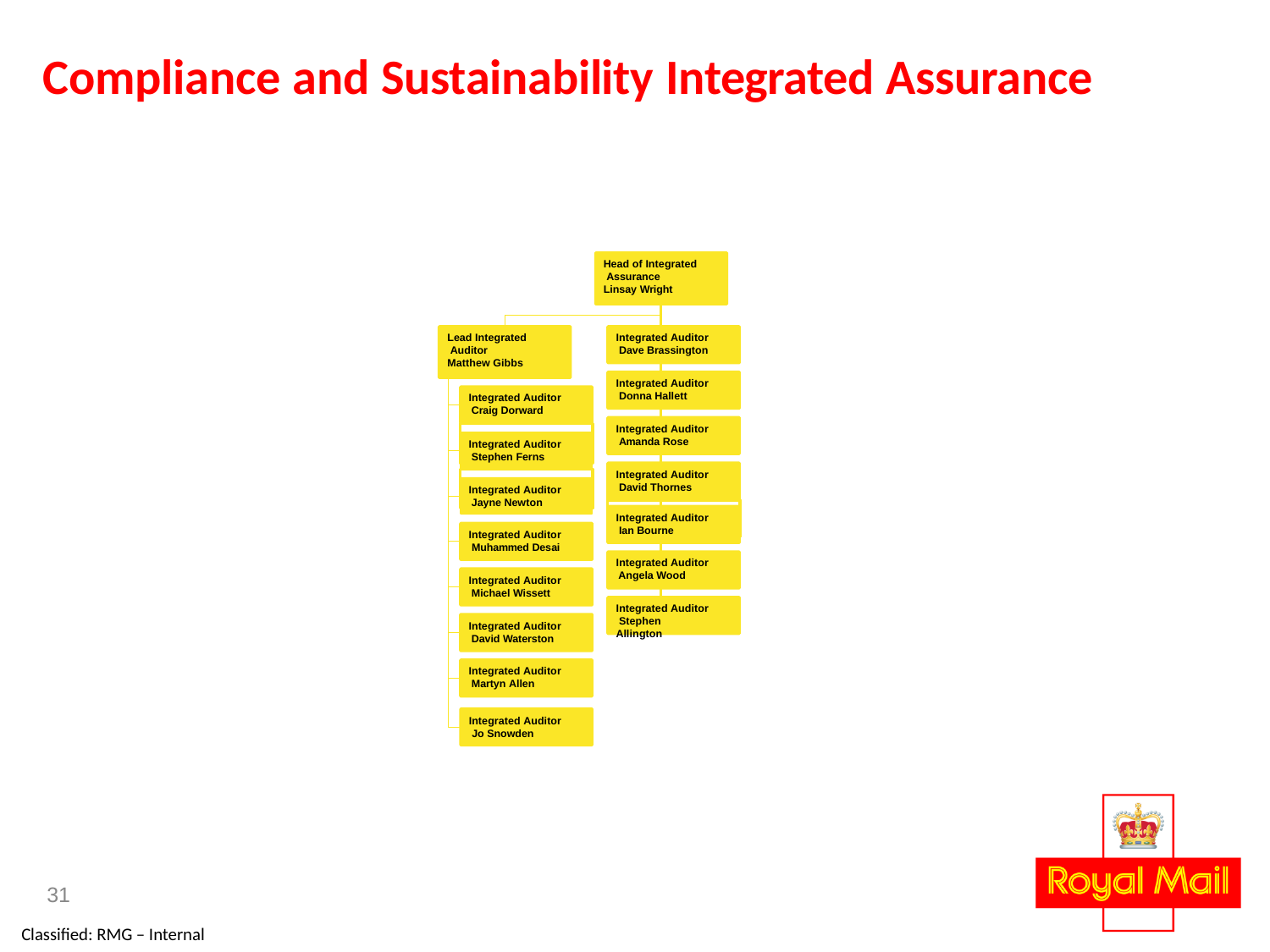

# Compliance and Sustainability Integrated Assurance

Head of Integrated  Assurance
Linsay Wright

Lead Integrated  Auditor  Matthew Gibbs
Integrated Auditor  Dave Brassington

Integrated Auditor  Donna Hallett

Integrated Auditor  Craig Dorward

Integrated Auditor  Amanda Rose

Integrated Auditor  Stephen Ferns

Integrated Auditor  David Thornes

Integrated Auditor  Jayne Newton

Integrated Auditor  Ian Bourne

Integrated Auditor  Muhammed Desai

Integrated Auditor  Angela Wood

Integrated Auditor  Michael Wissett

Integrated Auditor  Stephen Allington

Integrated Auditor  David Waterston

Integrated Auditor  Martyn Allen

Integrated Auditor  Jo Snowden
31